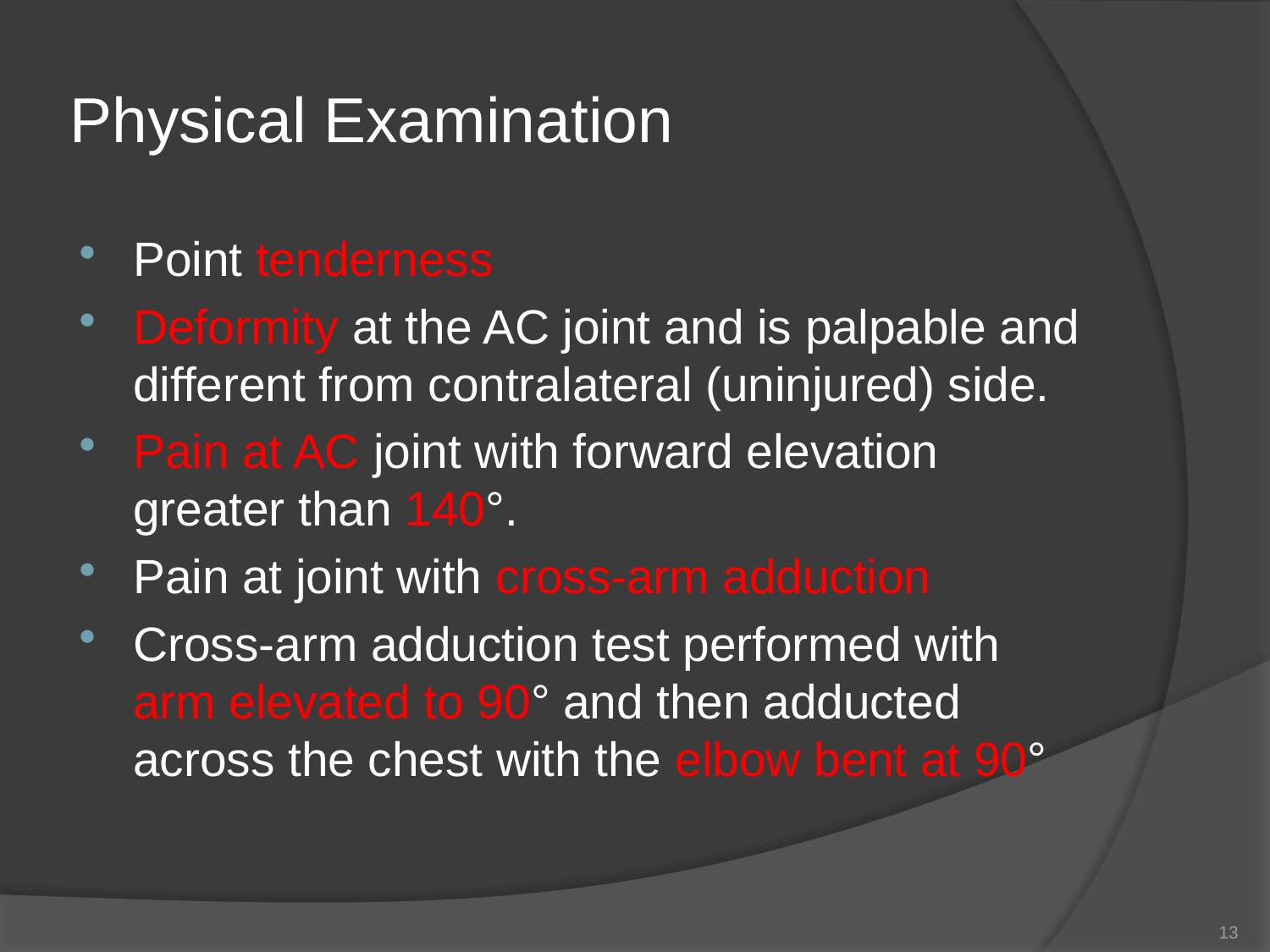

# Physical Examination
Point tenderness
Deformity at the AC joint and is palpable and different from contralateral (uninjured) side.
Pain at AC joint with forward elevation greater than 140°.
Pain at joint with cross-arm adduction
Cross-arm adduction test performed with arm elevated to 90° and then adducted across the chest with the elbow bent at 90°

13